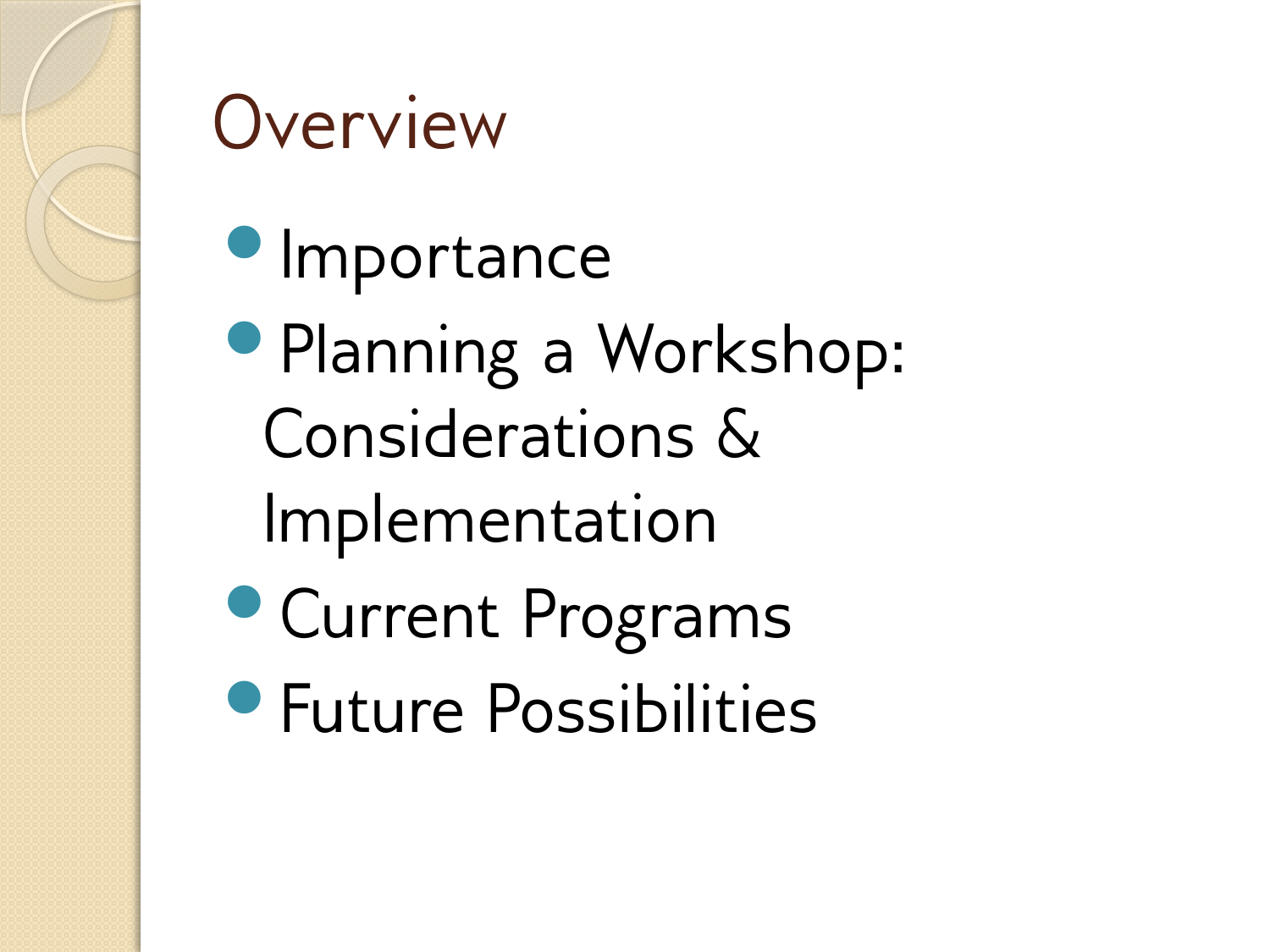

# Overview
Importance
Planning a Workshop: Considerations & Implementation
Current Programs
Future Possibilities